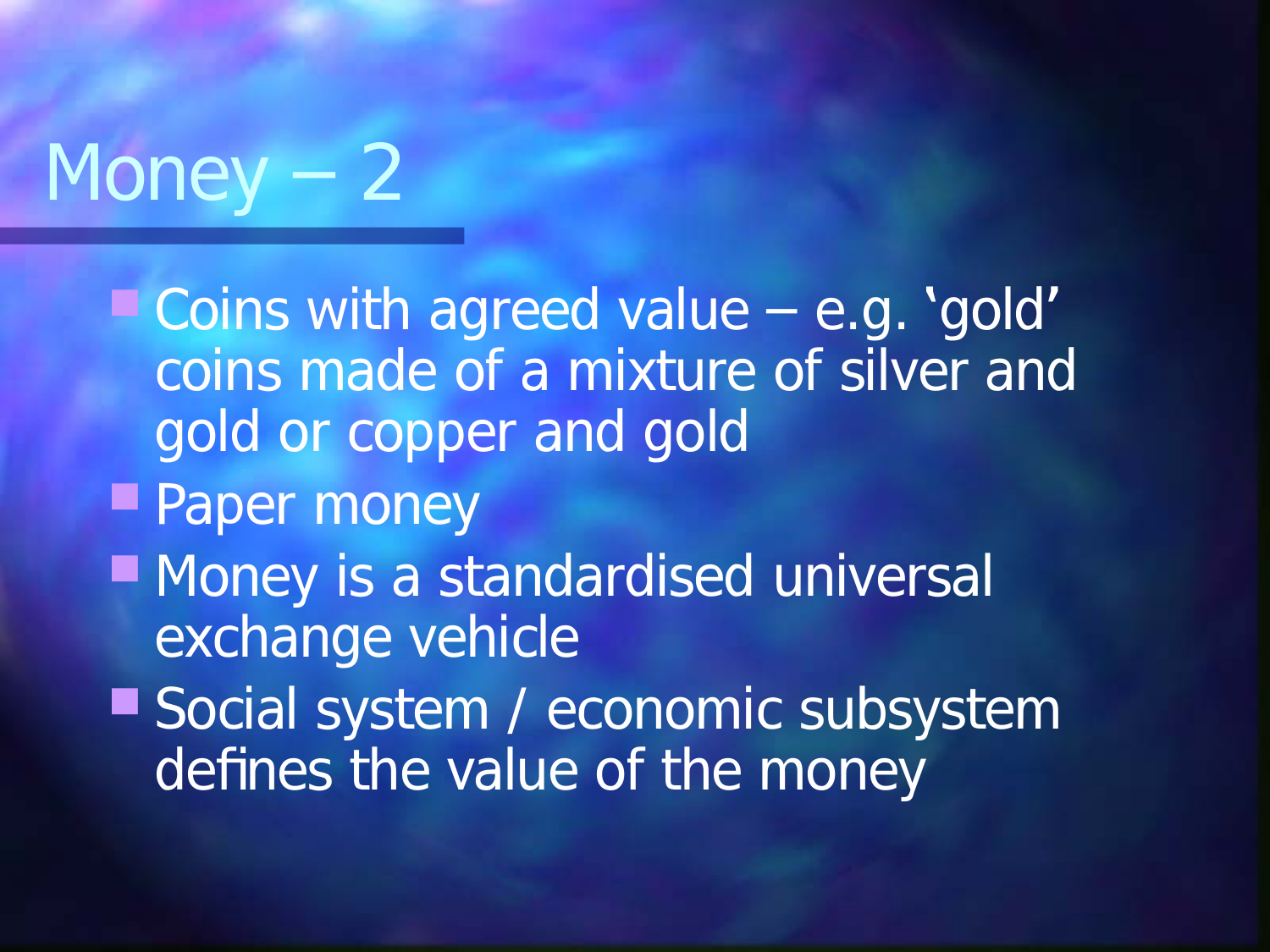

# Money – 2
Coins with agreed value – e.g. ‘gold’ coins made of a mixture of silver and gold or copper and gold
Paper money
Money is a standardised universal exchange vehicle
Social system / economic subsystem defines the value of the money